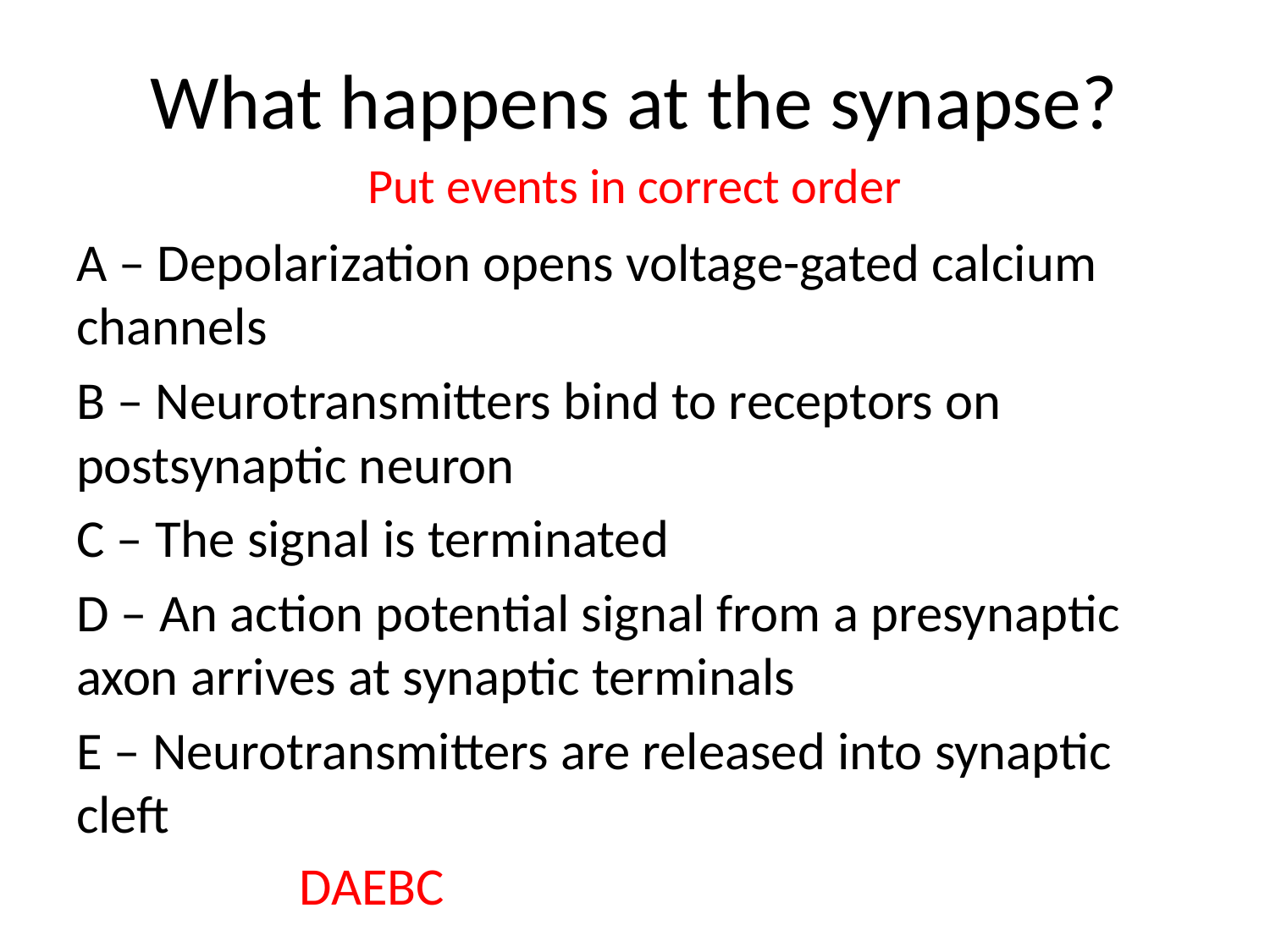

# What happens at the synapse?
Put events in correct order
A – Depolarization opens voltage-gated calcium channels
B – Neurotransmitters bind to receptors on postsynaptic neuron
C – The signal is terminated
D – An action potential signal from a presynaptic axon arrives at synaptic terminals
E – Neurotransmitters are released into synaptic cleft
DAEBC